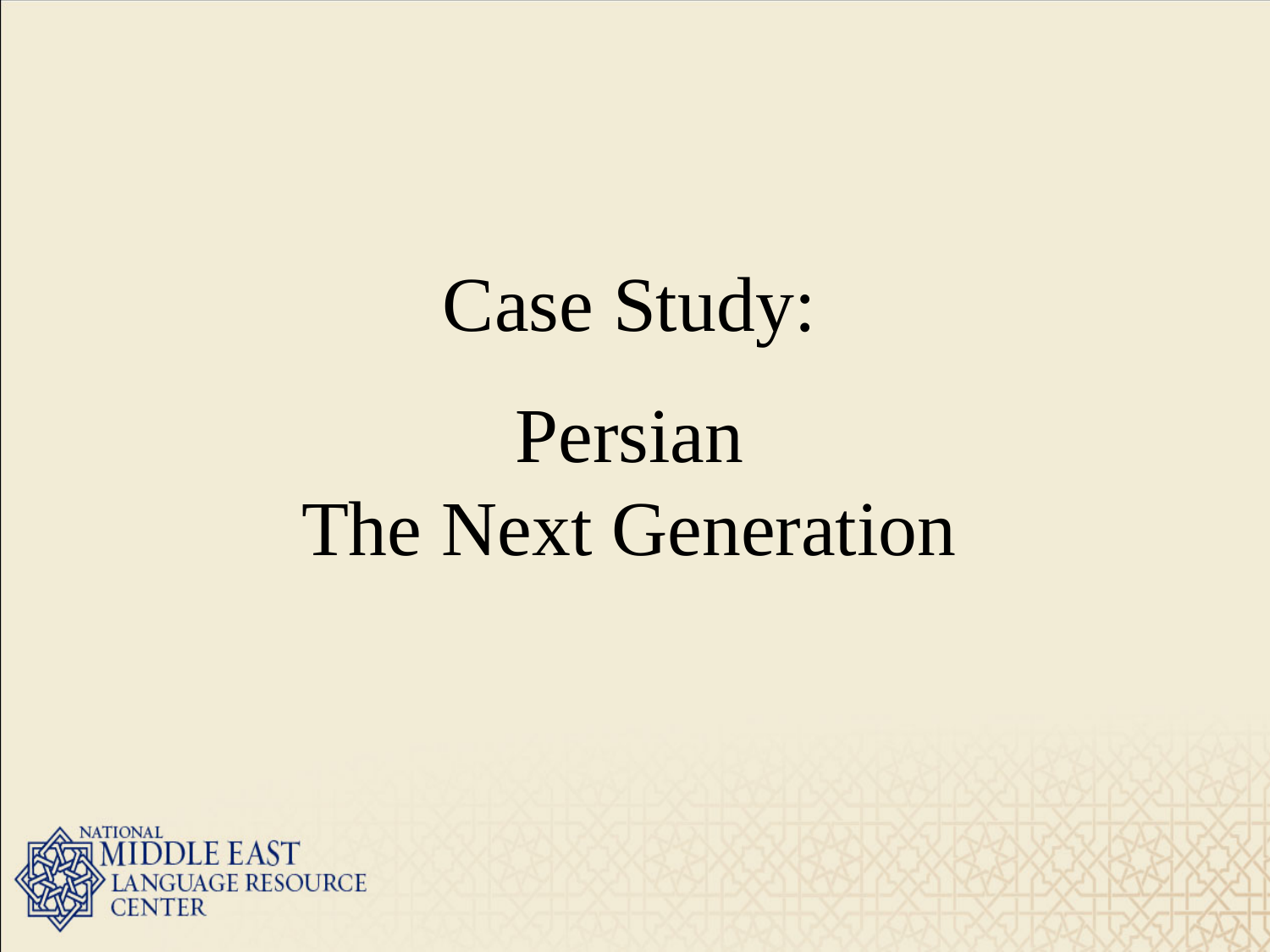

# Case Study: Persian The Next Generation